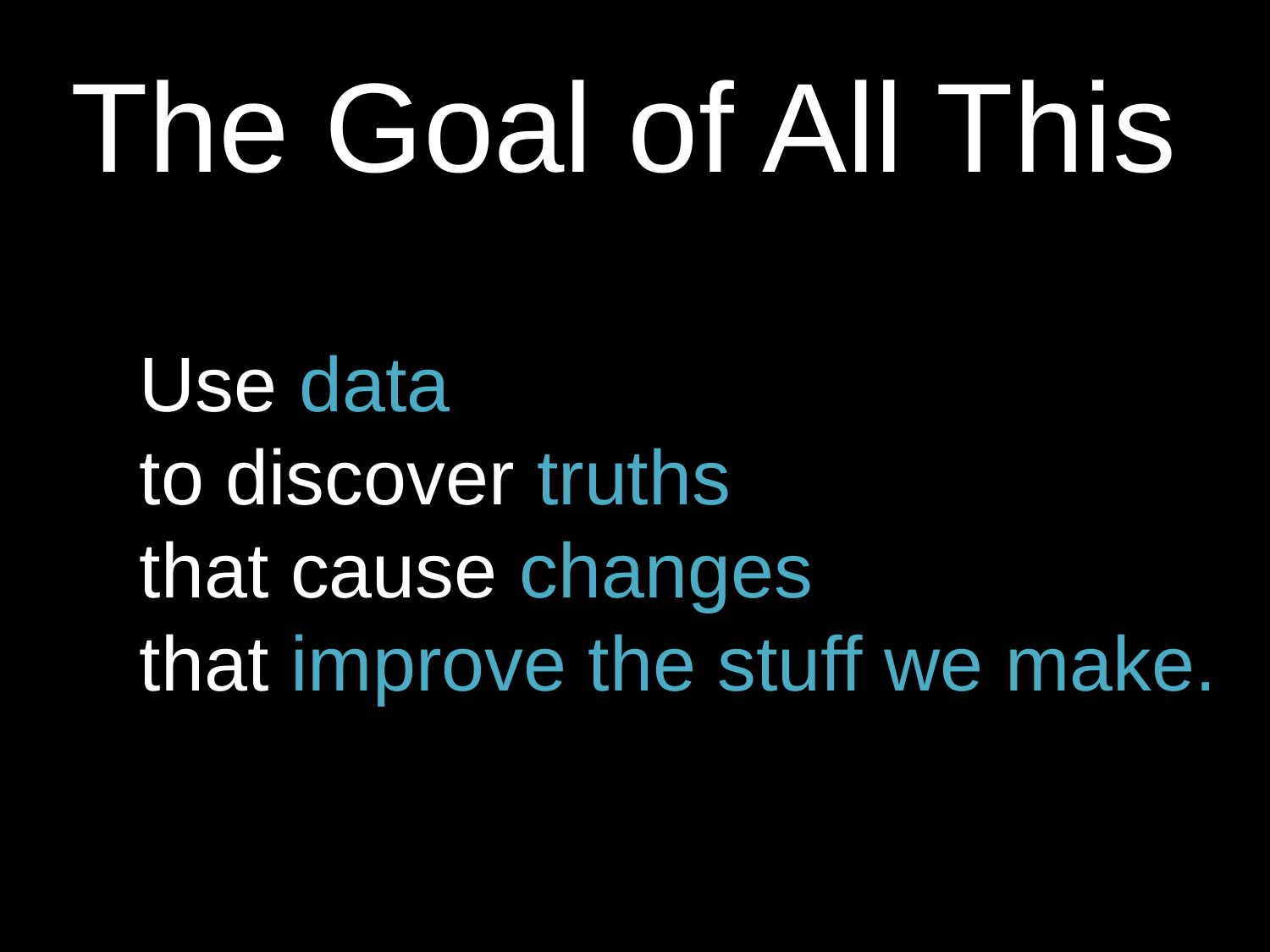

The Goal of All This
# Use data to discover truths that cause changes that improve the stuff we make.